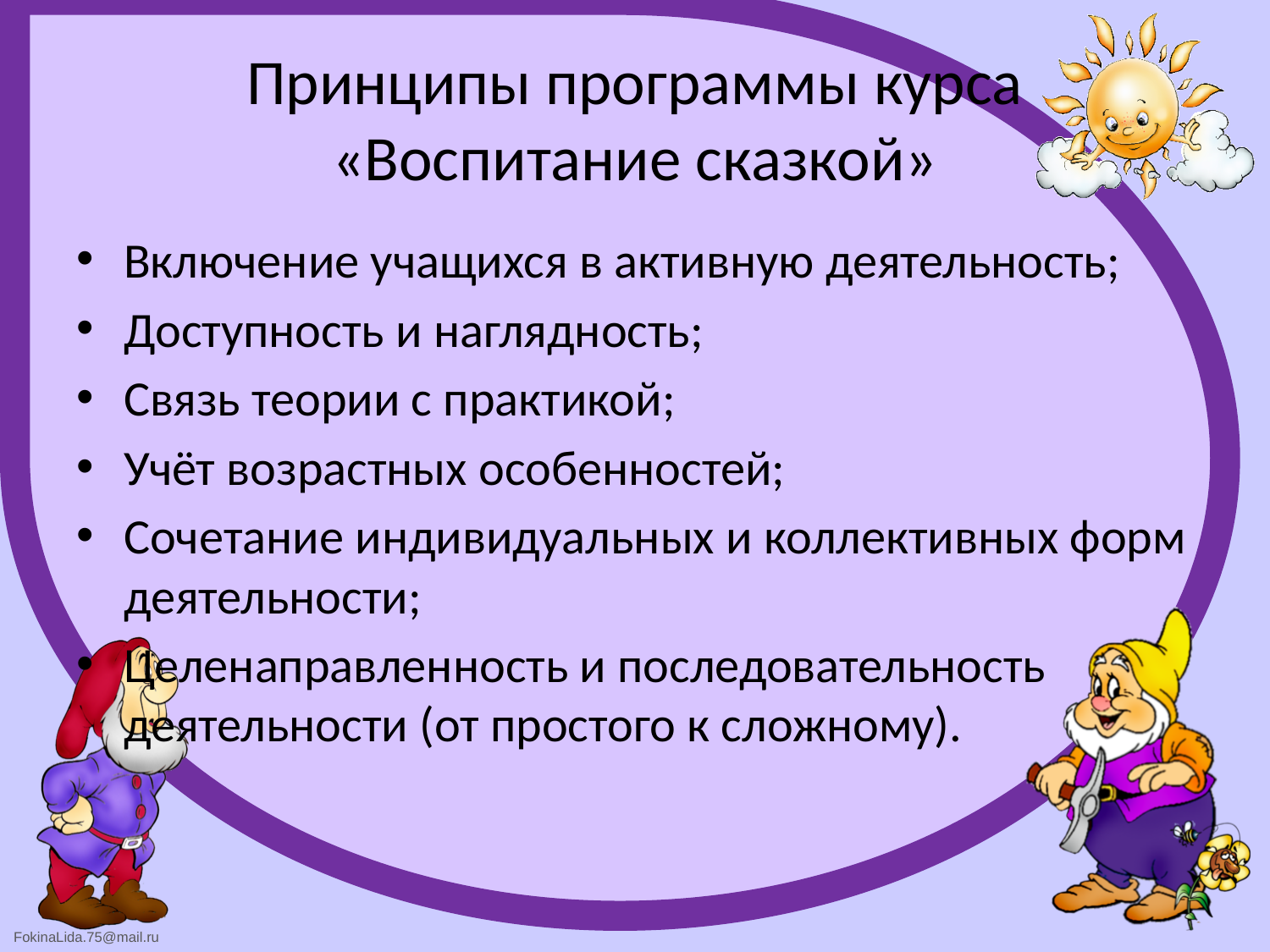

Принципы программы курса «Воспитание сказкой»
Включение учащихся в активную деятельность;
Доступность и наглядность;
Связь теории с практикой;
Учёт возрастных особенностей;
Сочетание индивидуальных и коллективных форм деятельности;
Целенаправленность и последовательность деятельности (от простого к сложному).